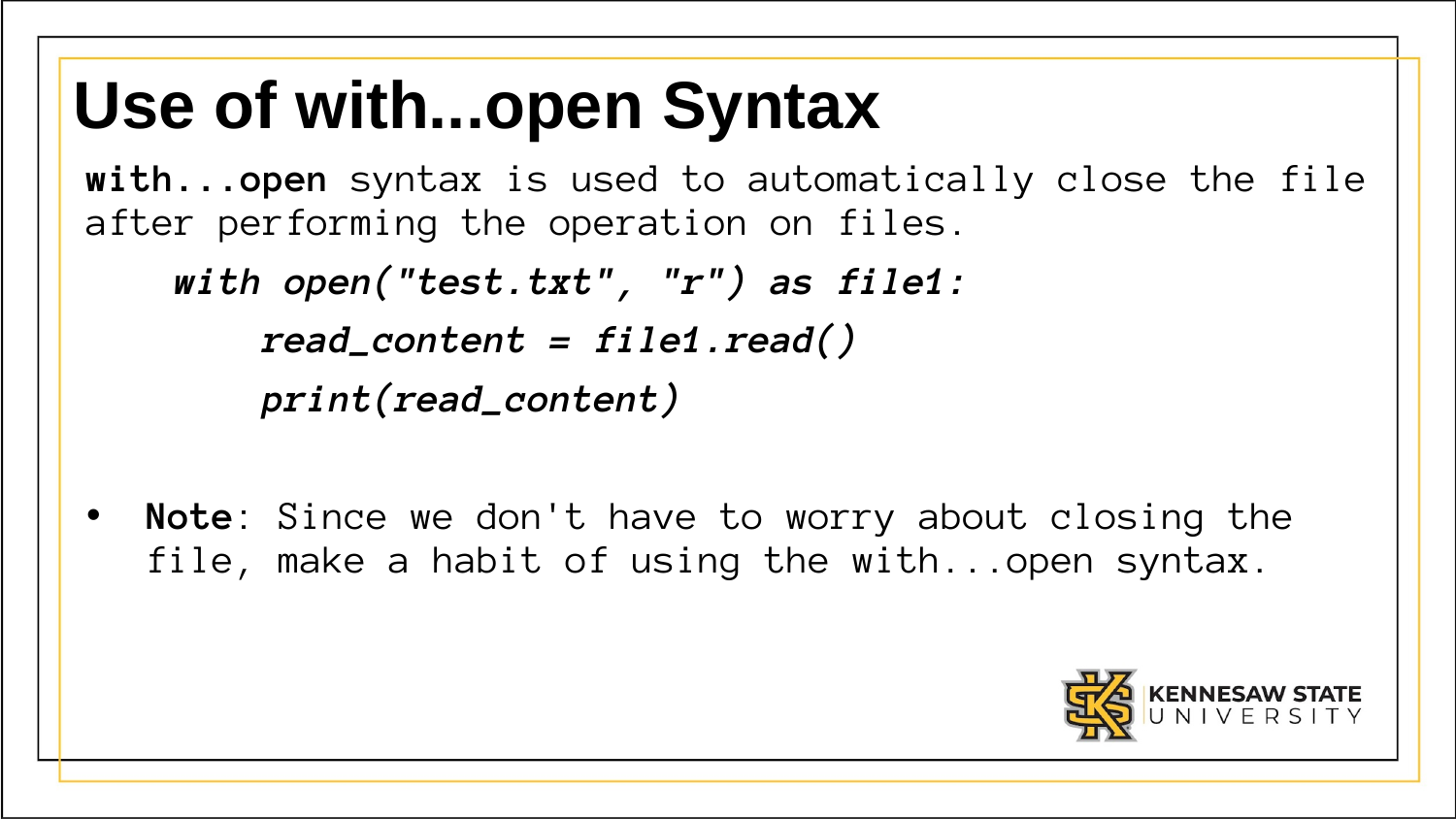

# Use of with...open Syntax
with...open syntax is used to automatically close the file after performing the operation on files.
    with open("test.txt", "r") as file1:
        read_content = file1.read()
        print(read_content)

Note: Since we don't have to worry about closing the file, make a habit of using the with...open syntax.